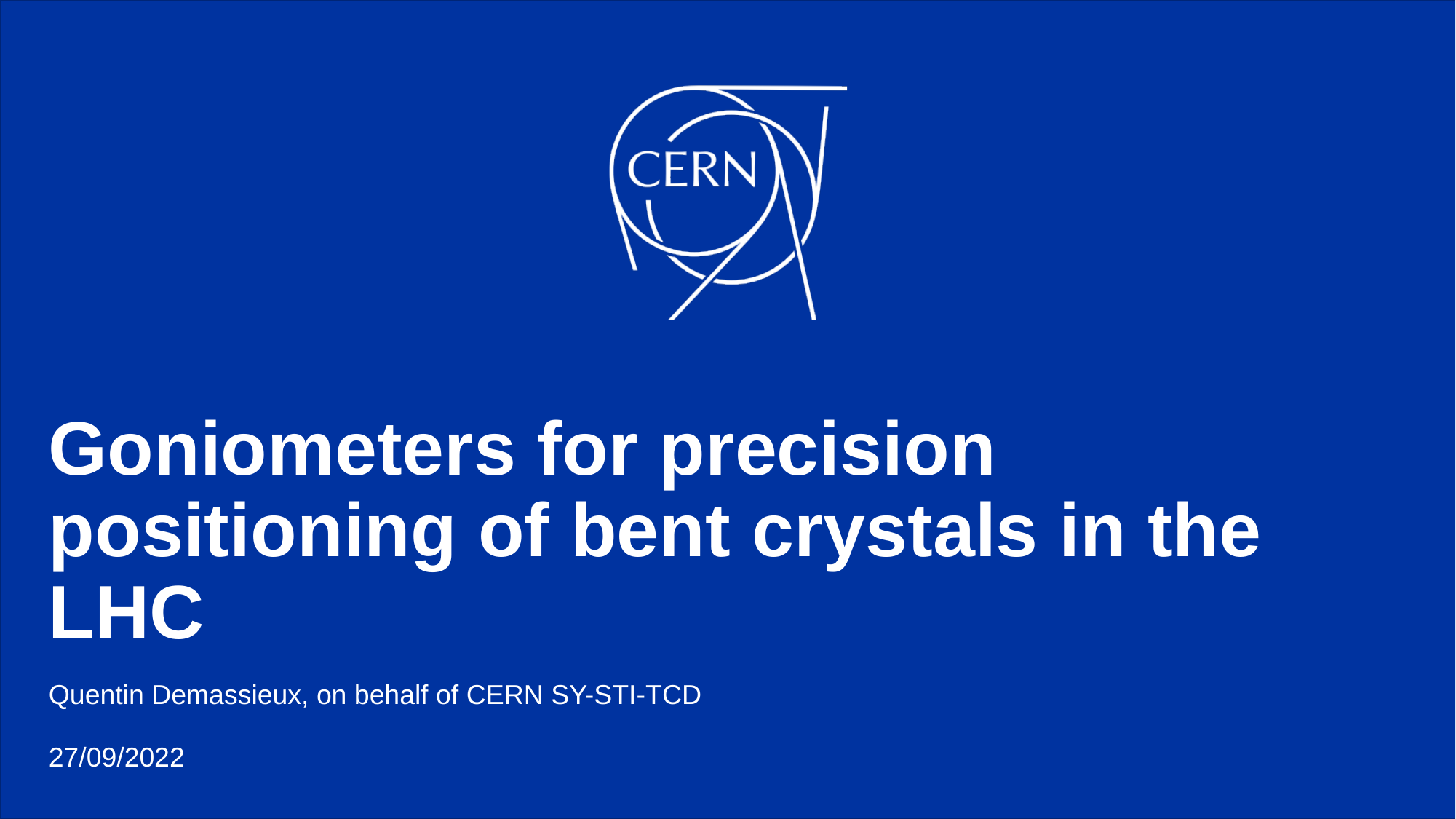

# Goniometers for precision positioning of bent crystals in the LHC
Quentin Demassieux, on behalf of CERN SY-STI-TCD
27/09/2022